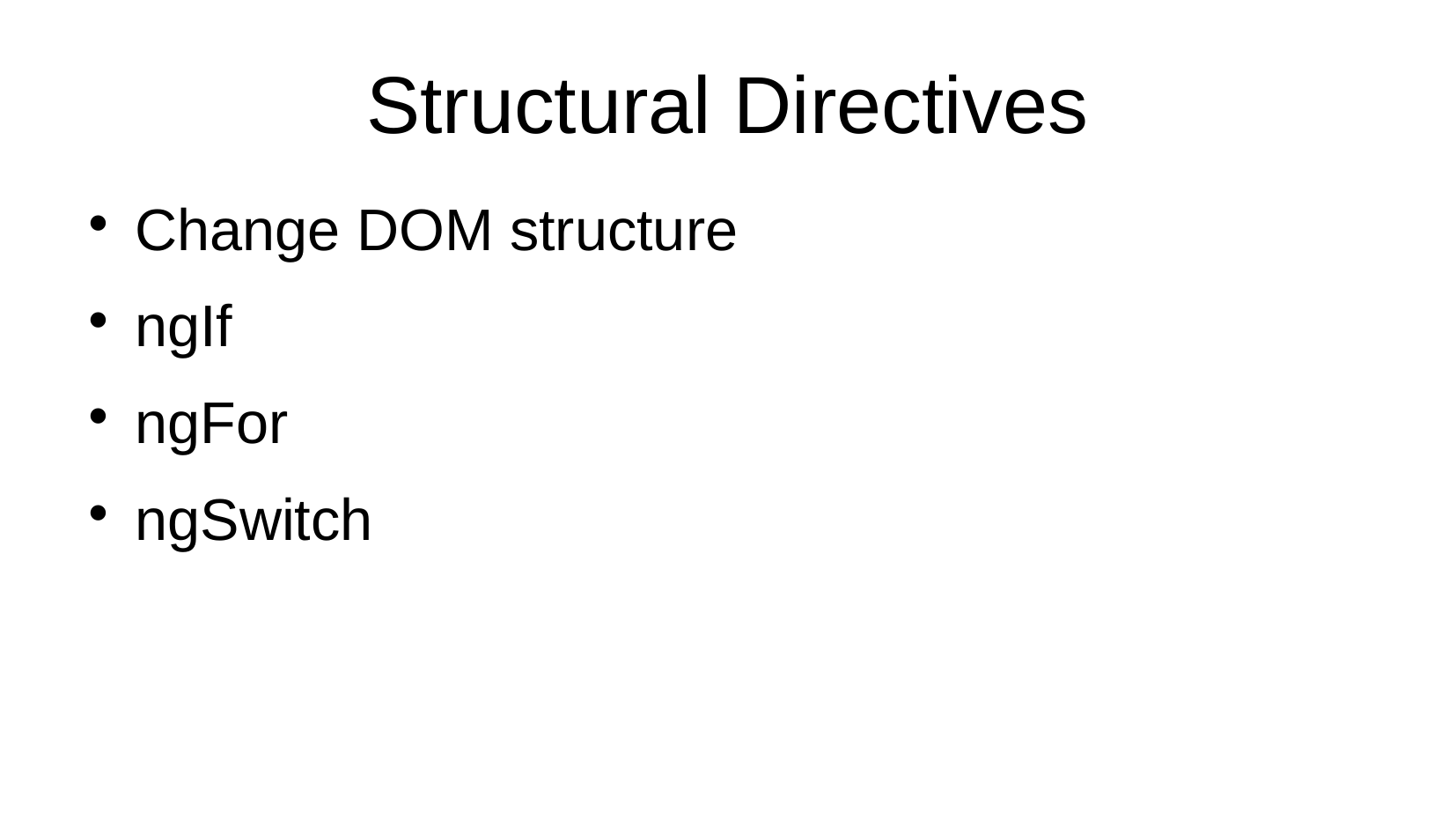

# Structural Directives
Change DOM structure
ngIf
ngFor
ngSwitch